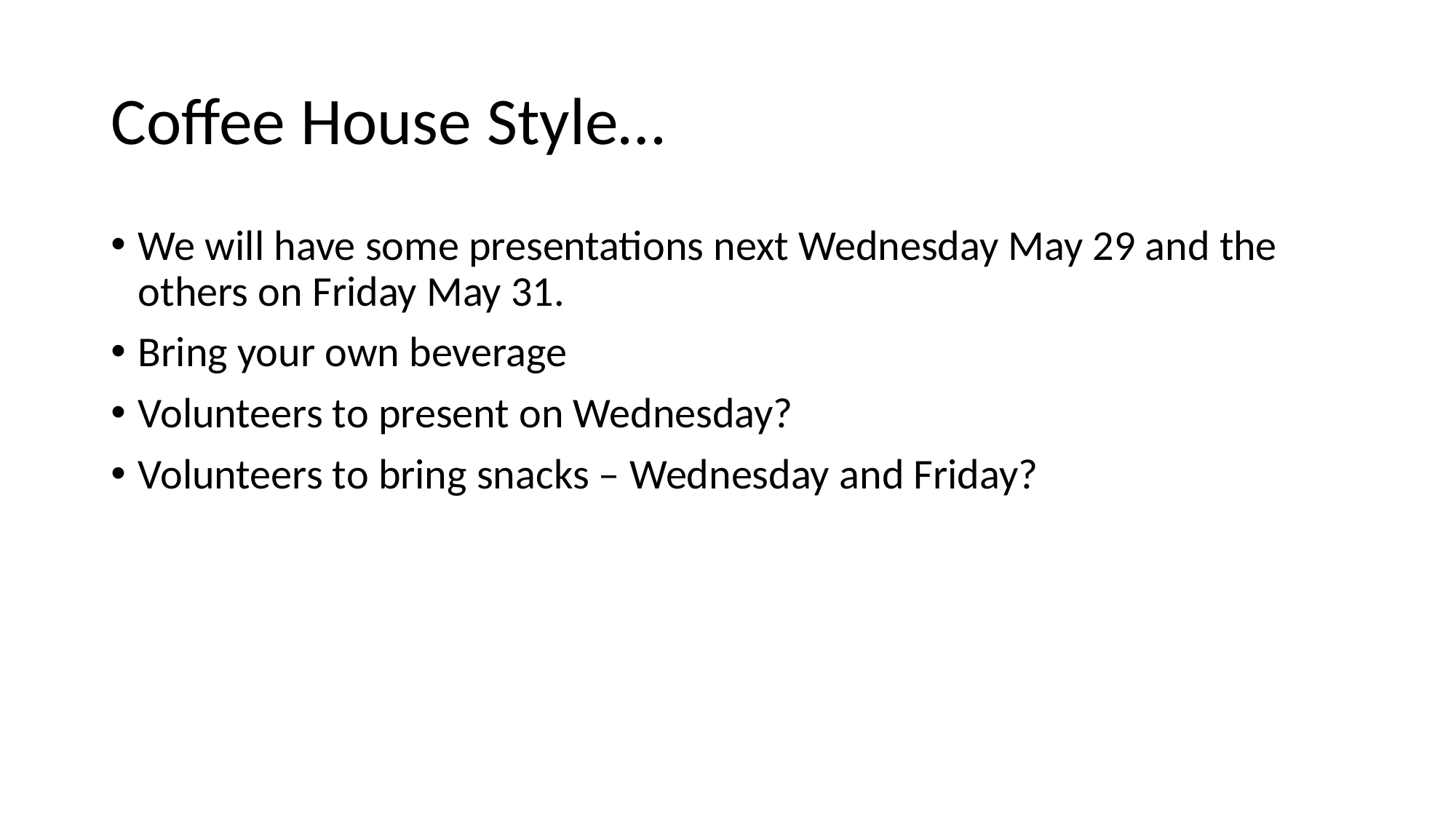

# Coffee House Style…
We will have some presentations next Wednesday May 29 and the others on Friday May 31.
Bring your own beverage
Volunteers to present on Wednesday?
Volunteers to bring snacks – Wednesday and Friday?